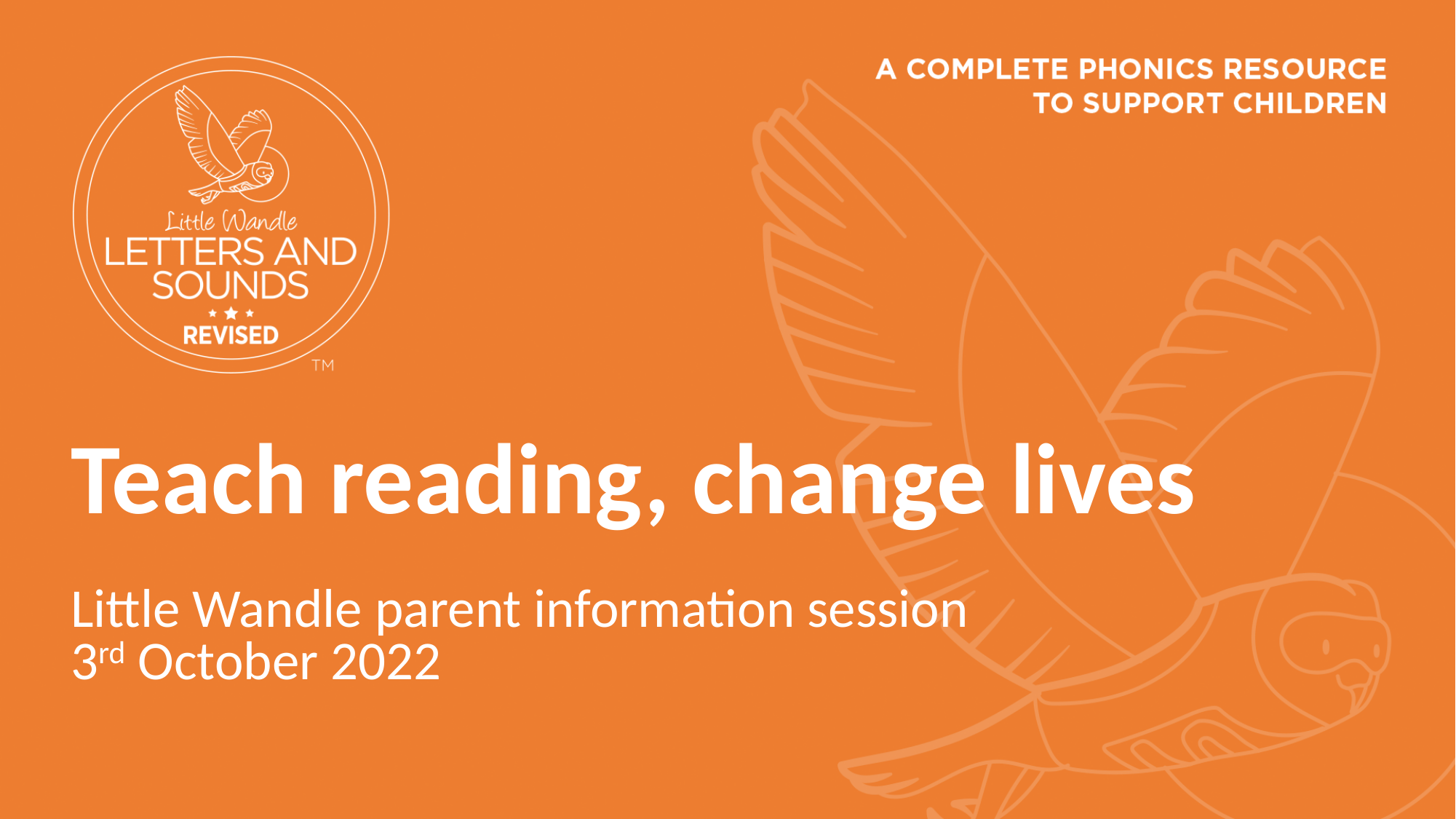

Teach reading, change lives

Little Wandle parent information session
3rd October 2022